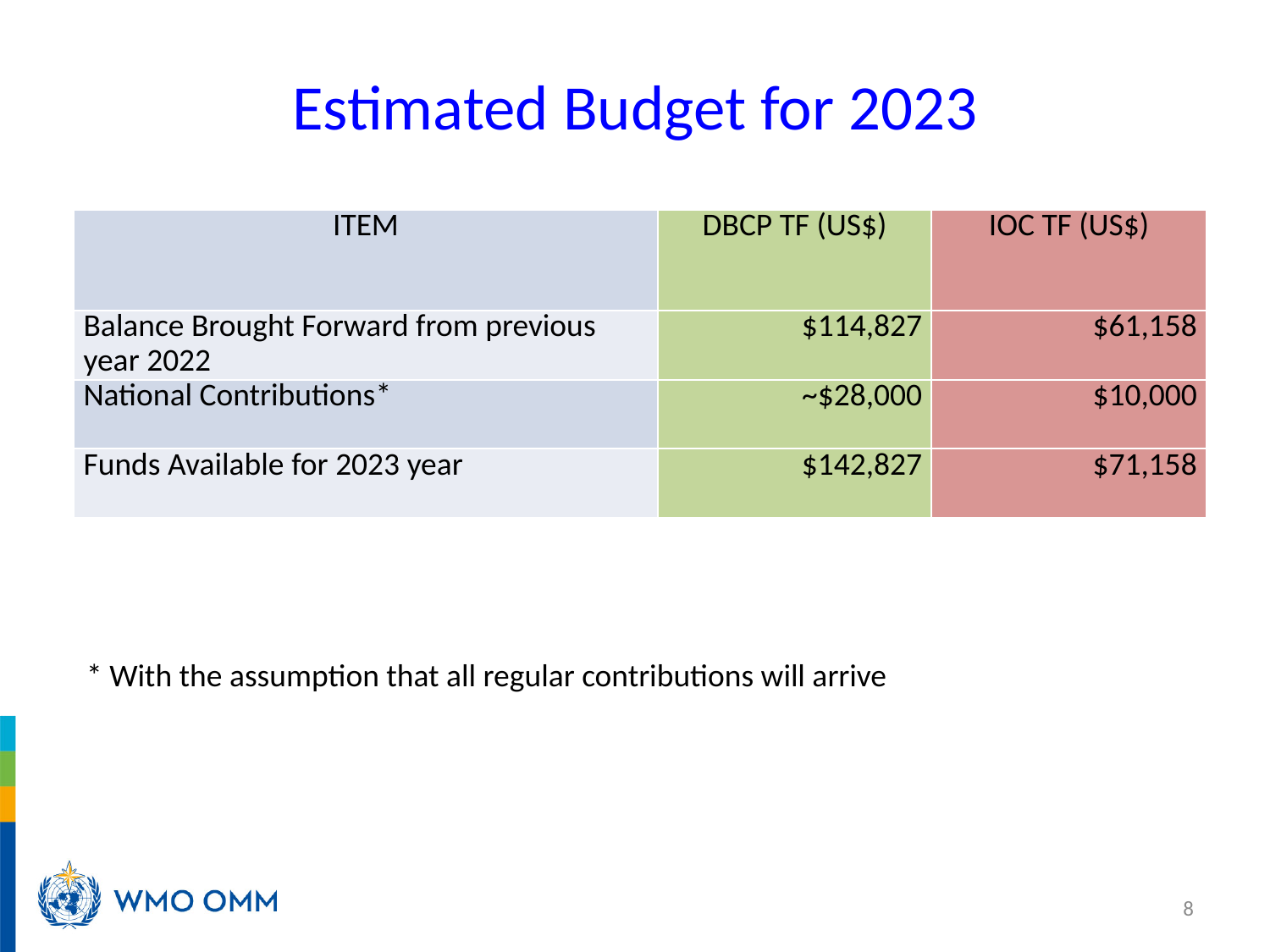

# Estimated Budget for 2023
| ITEM | DBCP TF (US$) | IOC TF (US$) |
| --- | --- | --- |
| Balance Brought Forward from previous year 2022 | $114,827 | $61,158 |
| National Contributions\* | ~$28,000 | $10,000 |
| Funds Available for 2023 year | $142,827 | $71,158 |
* With the assumption that all regular contributions will arrive
8